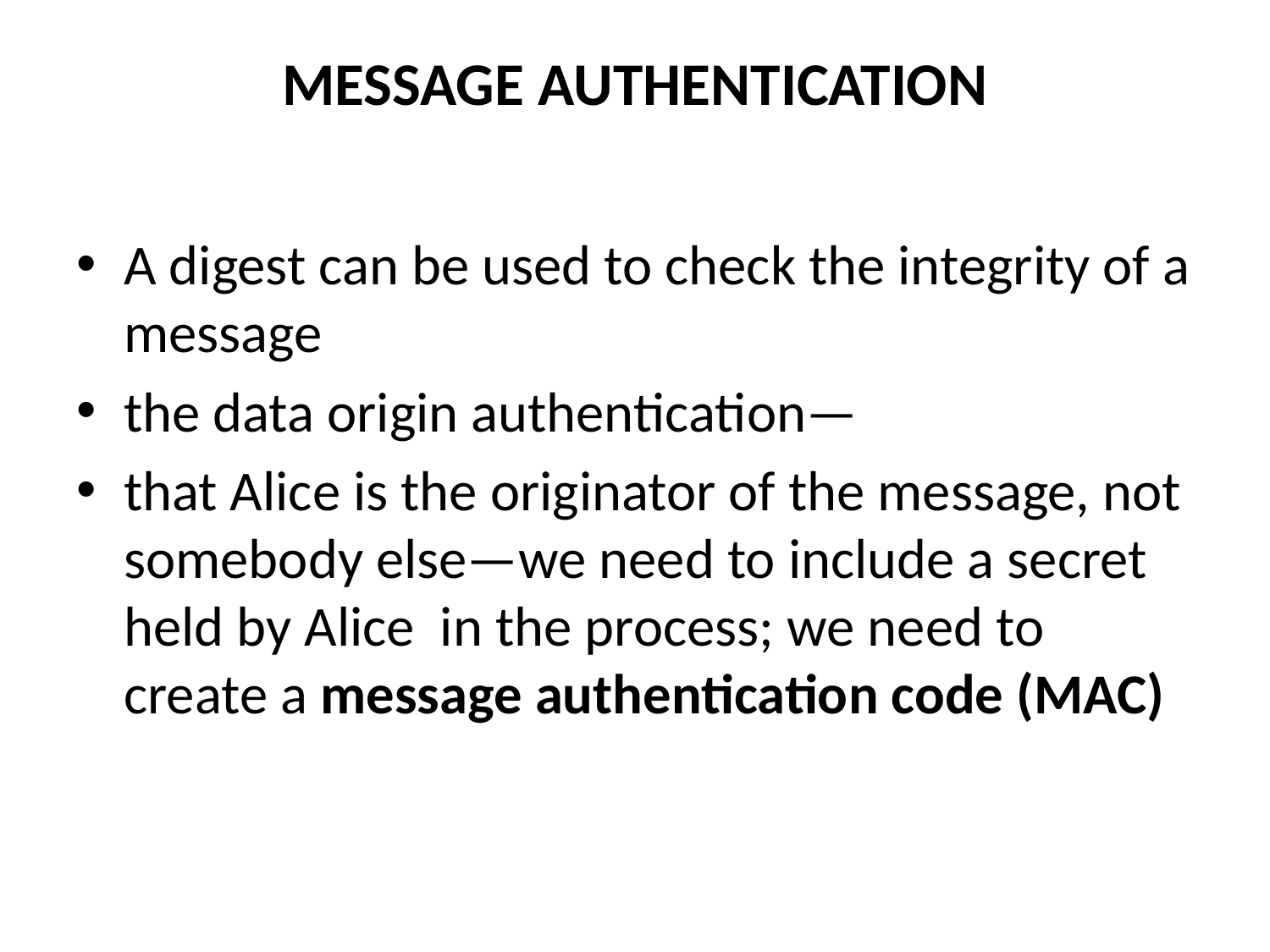

# MESSAGE AUTHENTICATION
A digest can be used to check the integrity of a message
the data origin authentication—
that Alice is the originator of the message, not somebody else—we need to include a secret held by Alice  in the process; we need to create a message authentication code (MAC)